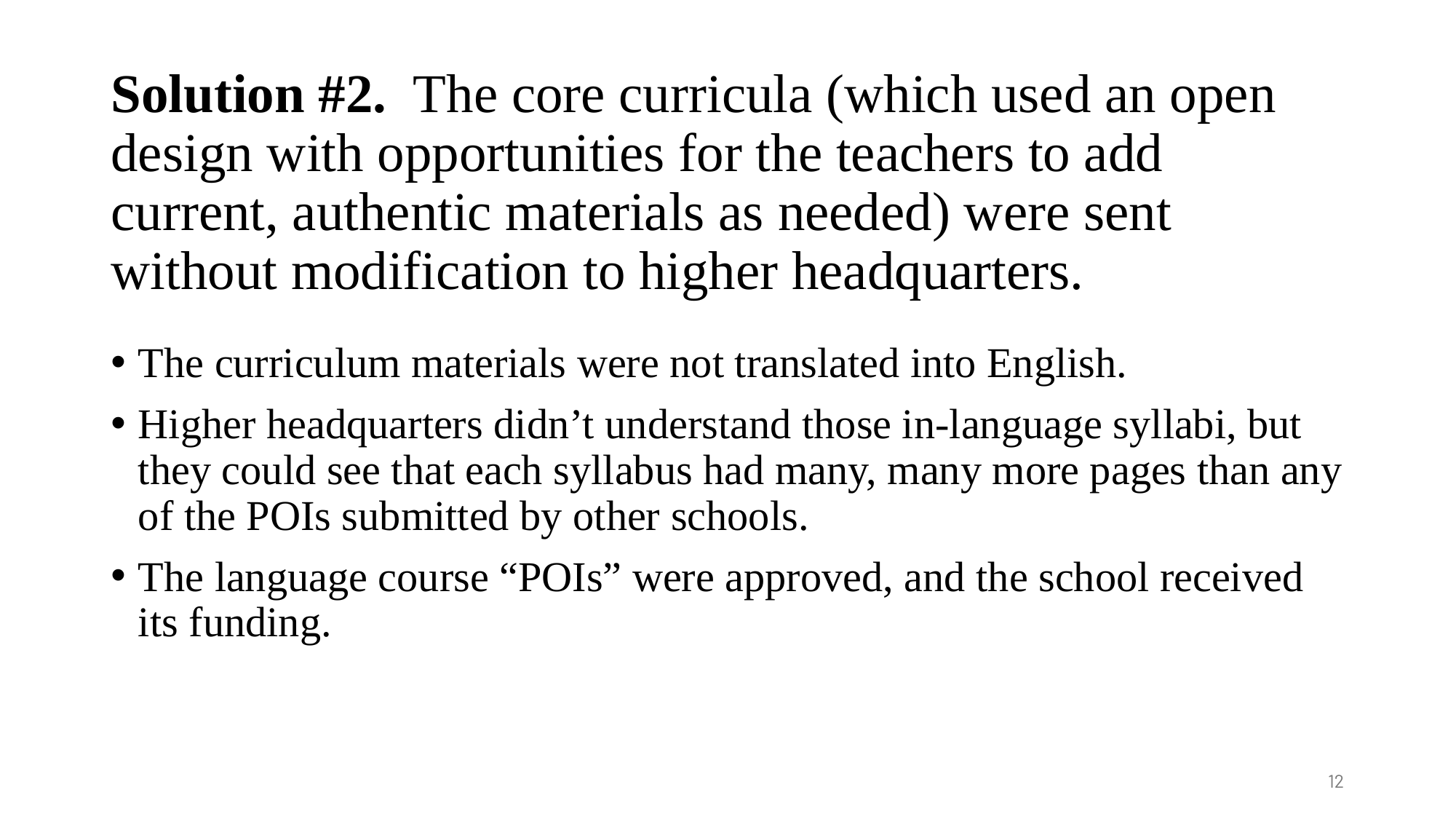

# Solution #2.  The core curricula (which used an open design with opportunities for the teachers to add current, authentic materials as needed) were sent without modification to higher headquarters.
The curriculum materials were not translated into English.
Higher headquarters didn’t understand those in-language syllabi, but they could see that each syllabus had many, many more pages than any of the POIs submitted by other schools.
The language course “POIs” were approved, and the school received its funding.
12